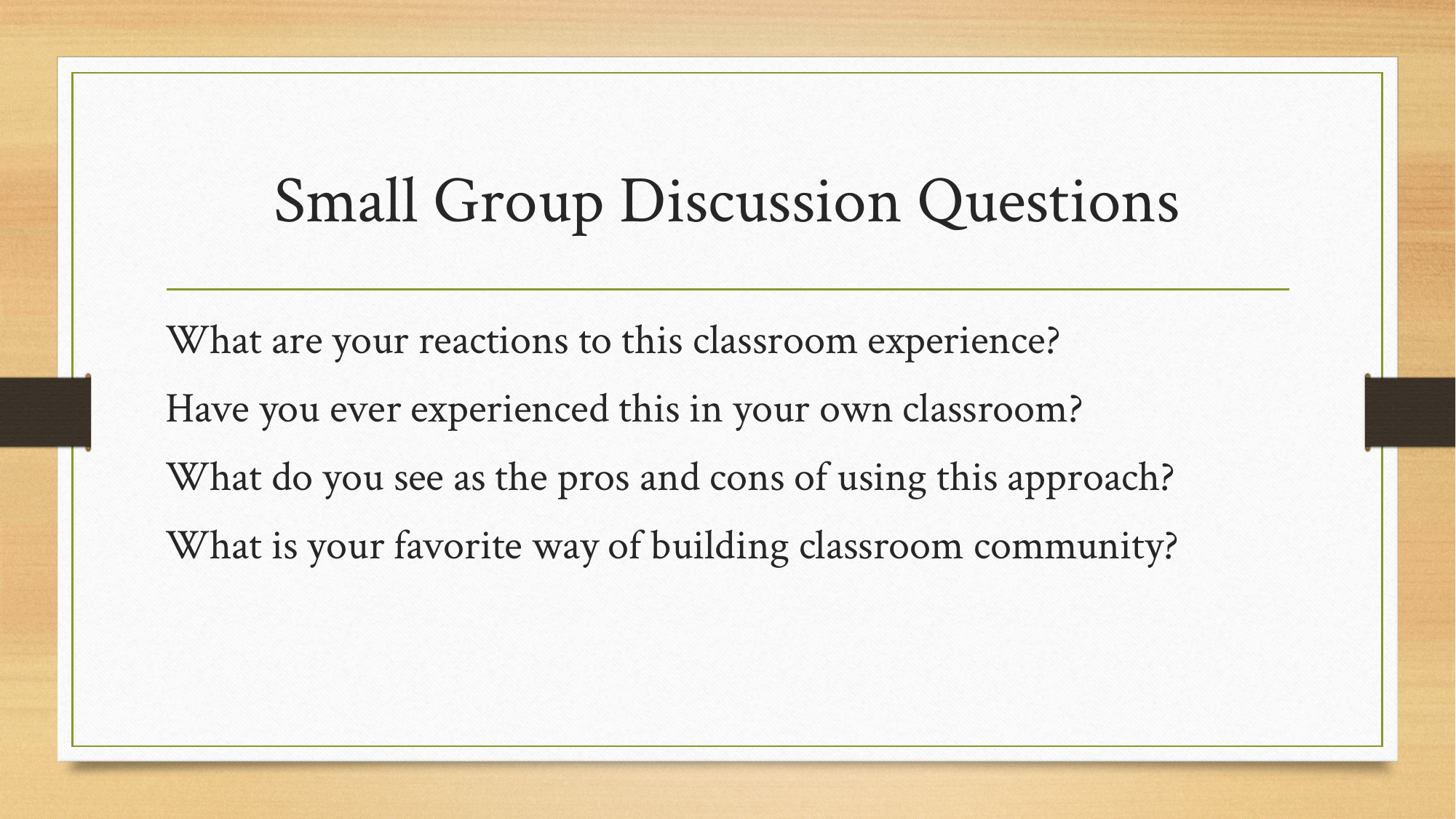

# Small Group Discussion Questions
What are your reactions to this classroom experience?
Have you ever experienced this in your own classroom?
What do you see as the pros and cons of using this approach?
What is your favorite way of building classroom community?